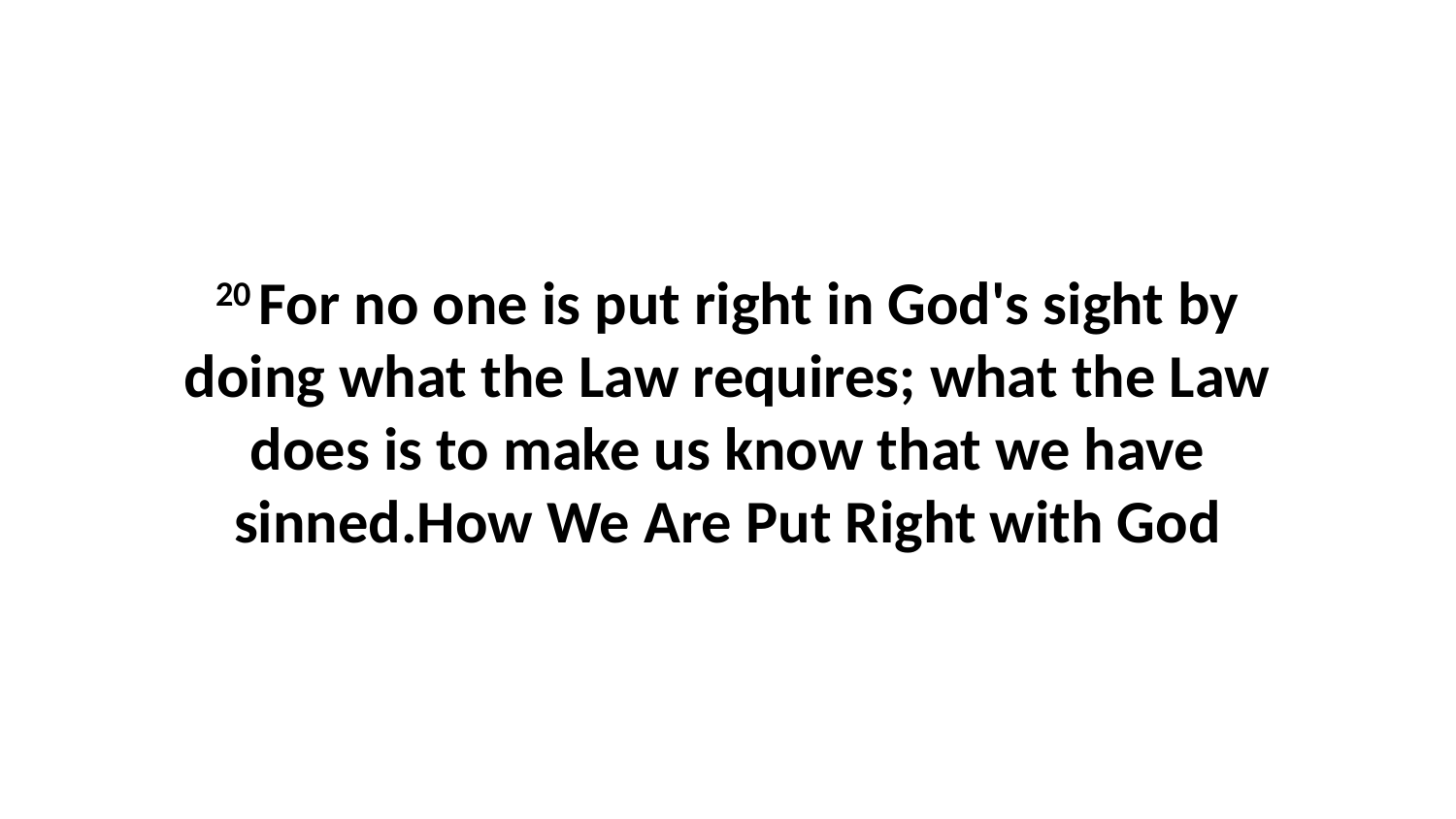

20 For no one is put right in God's sight by doing what the Law requires; what the Law does is to make us know that we have sinned.How We Are Put Right with God